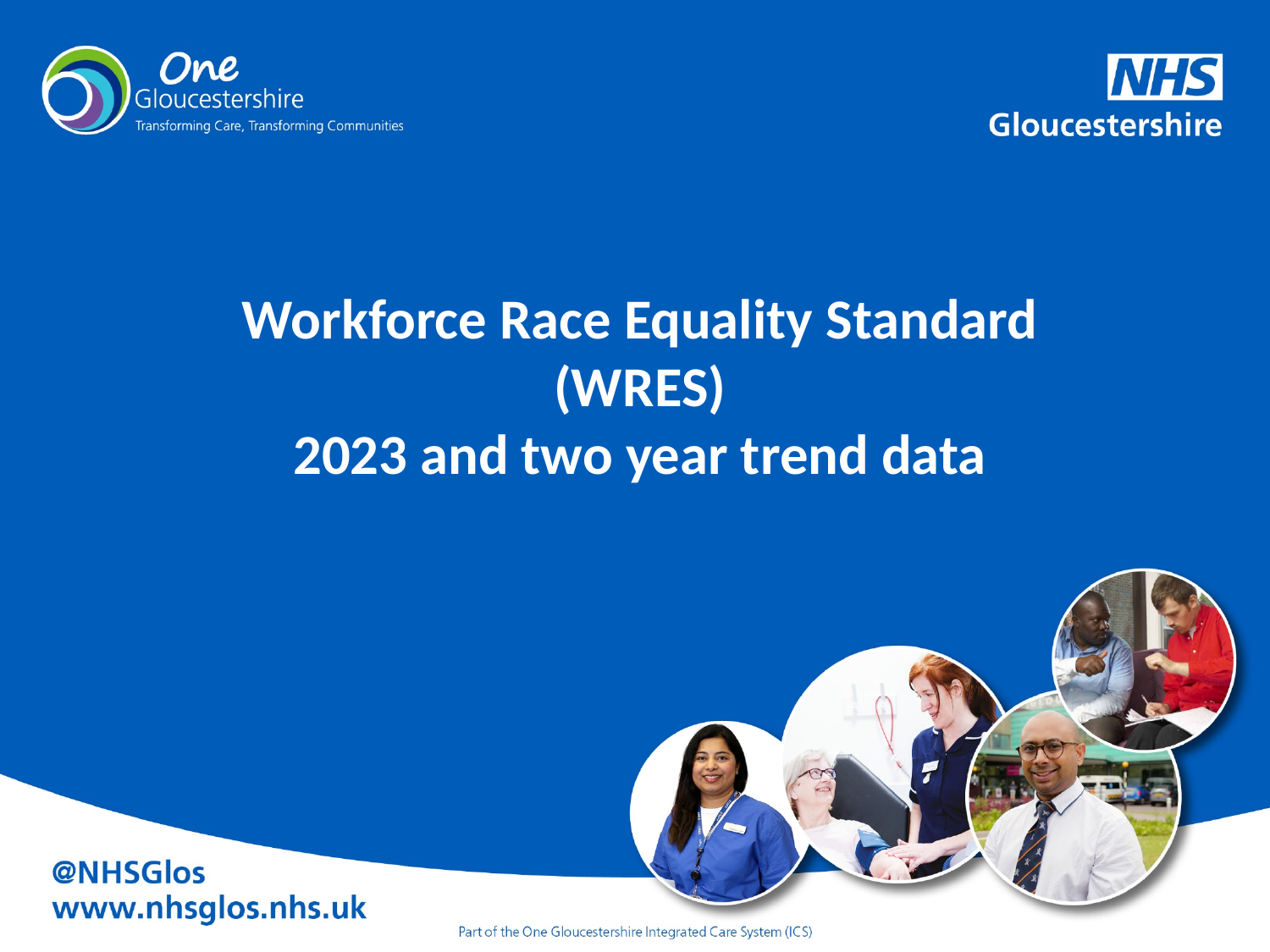

Workforce Race Equality Standard (WRES)
2023 and two year trend data